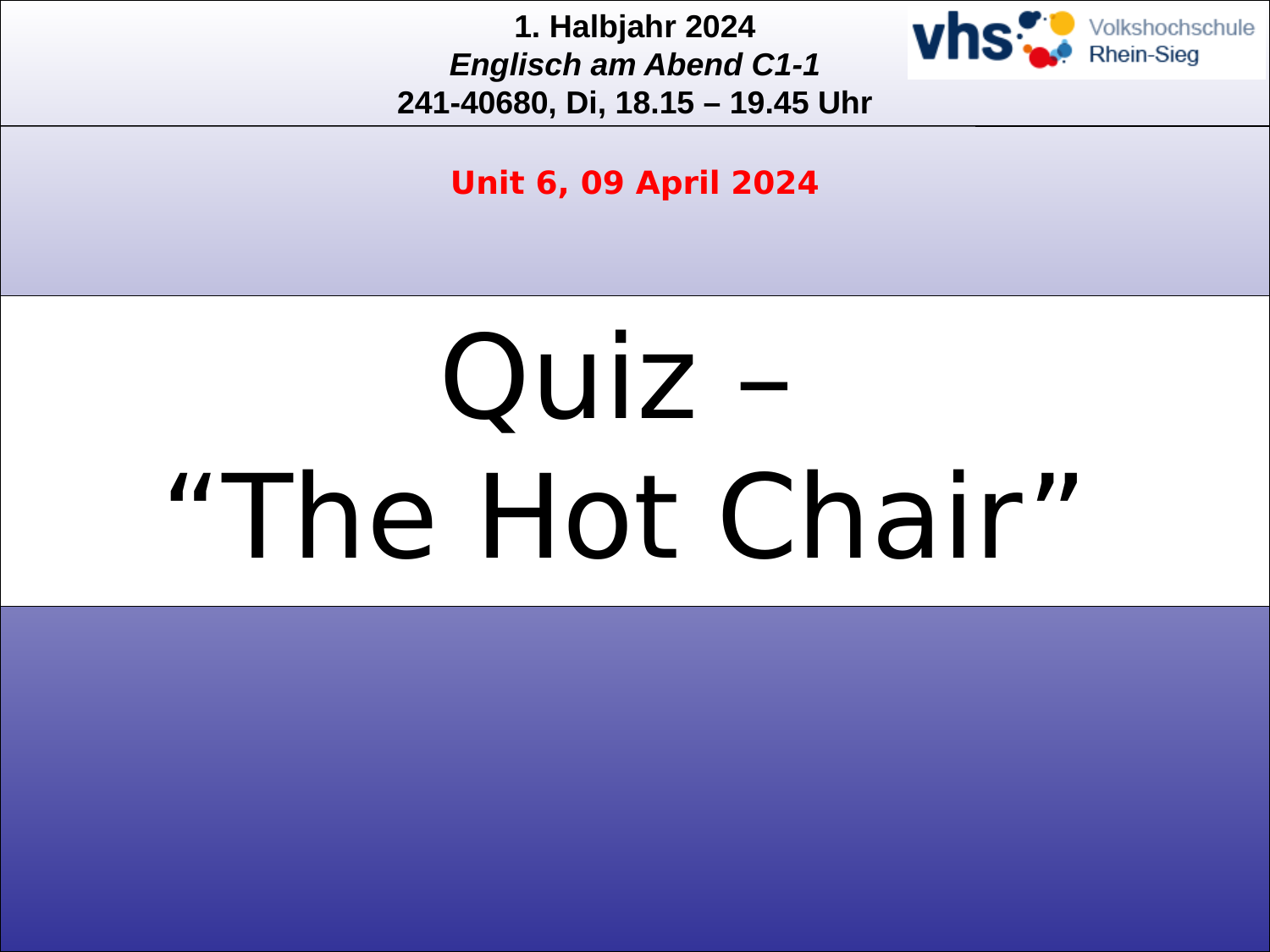

Unit 6, 09 April 2024
# Quiz – “The Hot Chair”